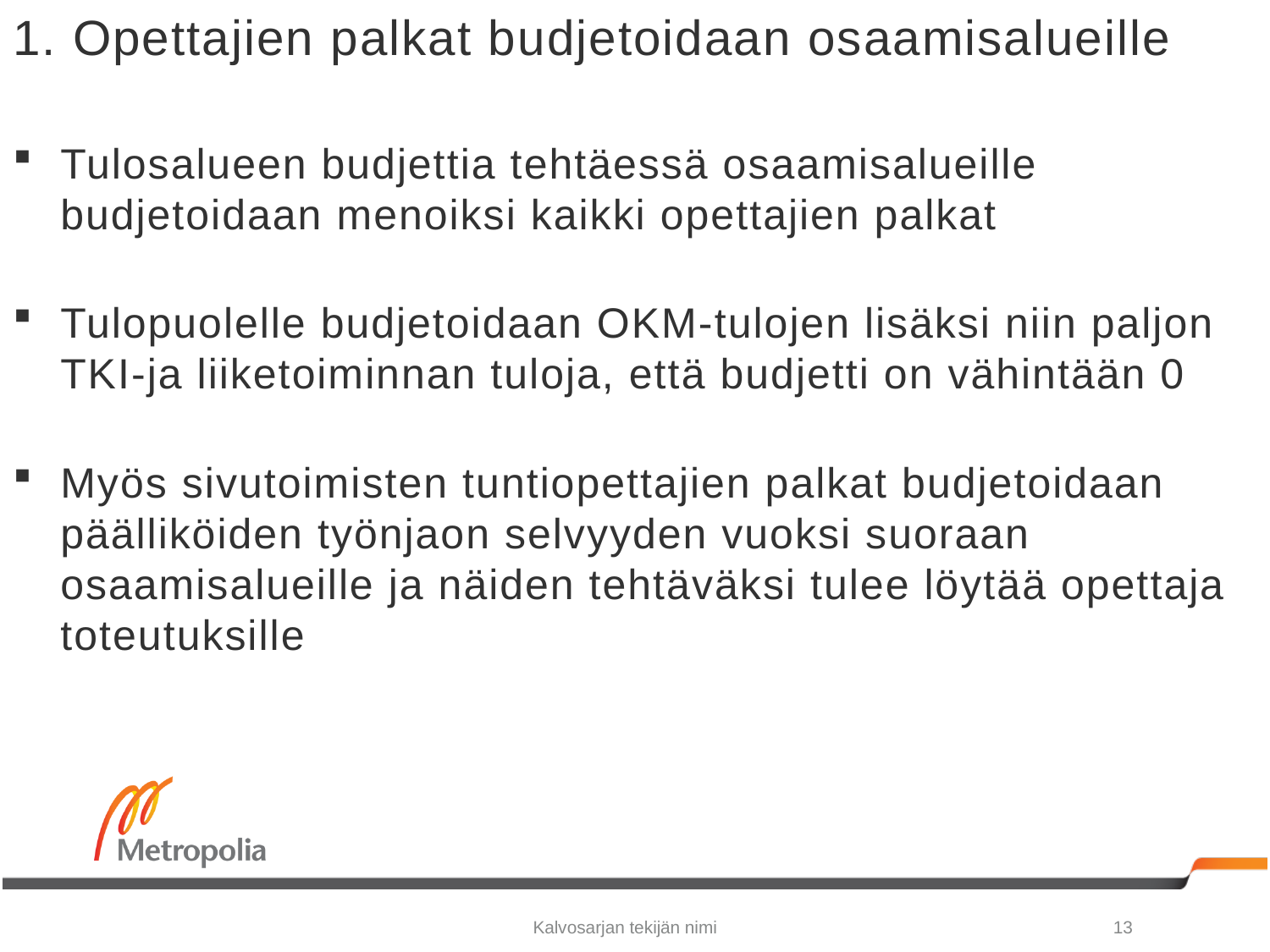

# 1. Opettajien palkat budjetoidaan osaamisalueille

Tulosalueen budjettia tehtäessä osaamisalueille budjetoidaan menoiksi kaikki opettajien palkat

Tulopuolelle budjetoidaan OKM-tulojen lisäksi niin paljon TKI-ja liiketoiminnan tuloja, että budjetti on vähintään 0

Myös sivutoimisten tuntiopettajien palkat budjetoidaan päälliköiden työnjaon selvyyden vuoksi suoraan osaamisalueille ja näiden tehtäväksi tulee löytää opettaja toteutuksille

Kalvosarjan tekijän nimi
13